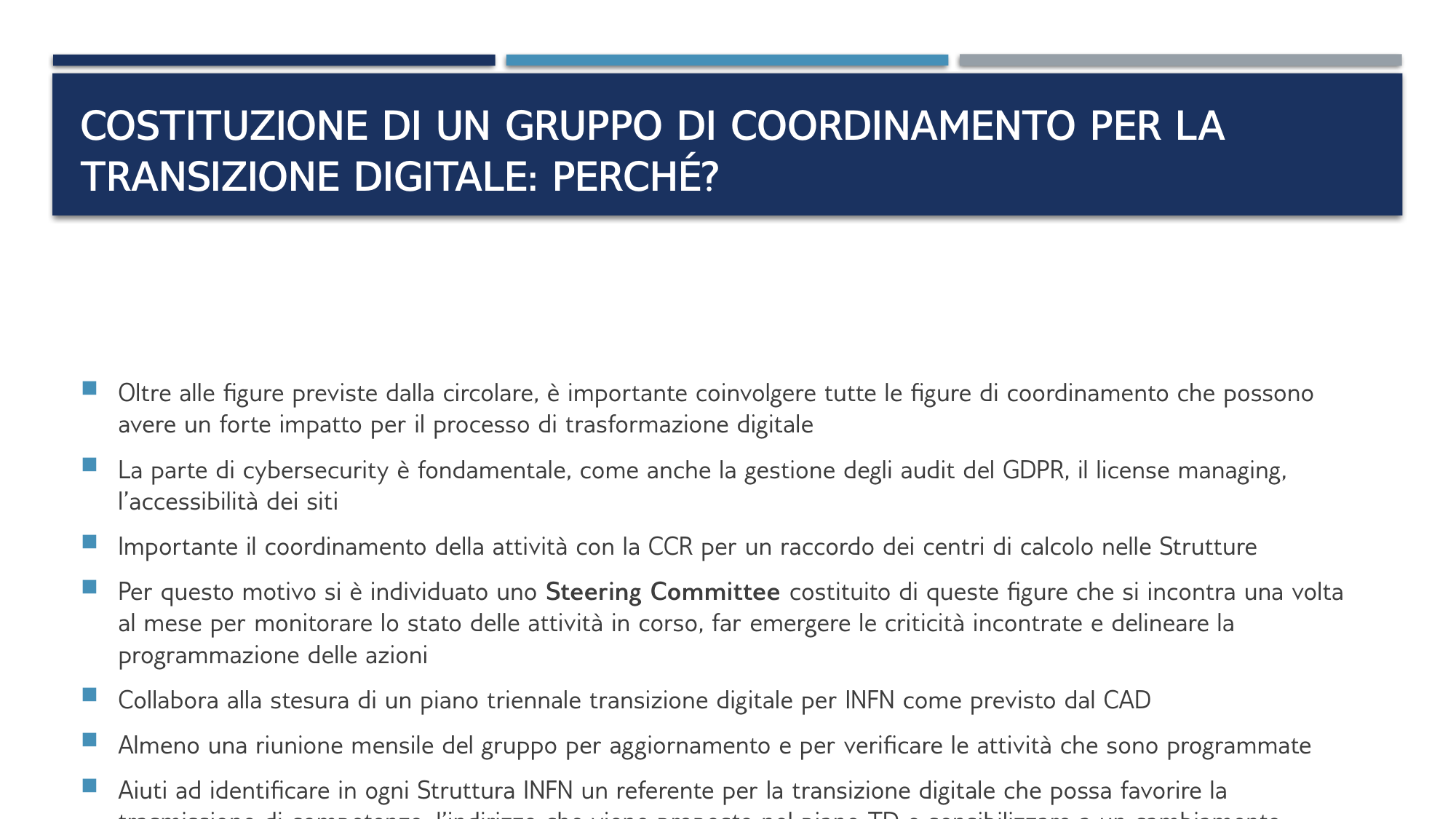

# Costituzione di un gruppo di coordinamento per la transizione digitale: perché?
Oltre alle figure previste dalla circolare, è importante coinvolgere tutte le figure di coordinamento che possono avere un forte impatto per il processo di trasformazione digitale
La parte di cybersecurity è fondamentale, come anche la gestione degli audit del GDPR, il license managing, l’accessibilità dei siti
Importante il coordinamento della attività con la CCR per un raccordo dei centri di calcolo nelle Strutture
Per questo motivo si è individuato uno Steering Committee costituito di queste figure che si incontra una volta al mese per monitorare lo stato delle attività in corso, far emergere le criticità incontrate e delineare la programmazione delle azioni
Collabora alla stesura di un piano triennale transizione digitale per INFN come previsto dal CAD
Almeno una riunione mensile del gruppo per aggiornamento e per verificare le attività che sono programmate
Aiuti ad identificare in ogni Struttura INFN un referente per la transizione digitale che possa favorire la trasmissione di competenze, l’indirizzo che viene proposto nel piano TD e sensibilizzare a un cambiamento culturale che è alla base dell’intero processo